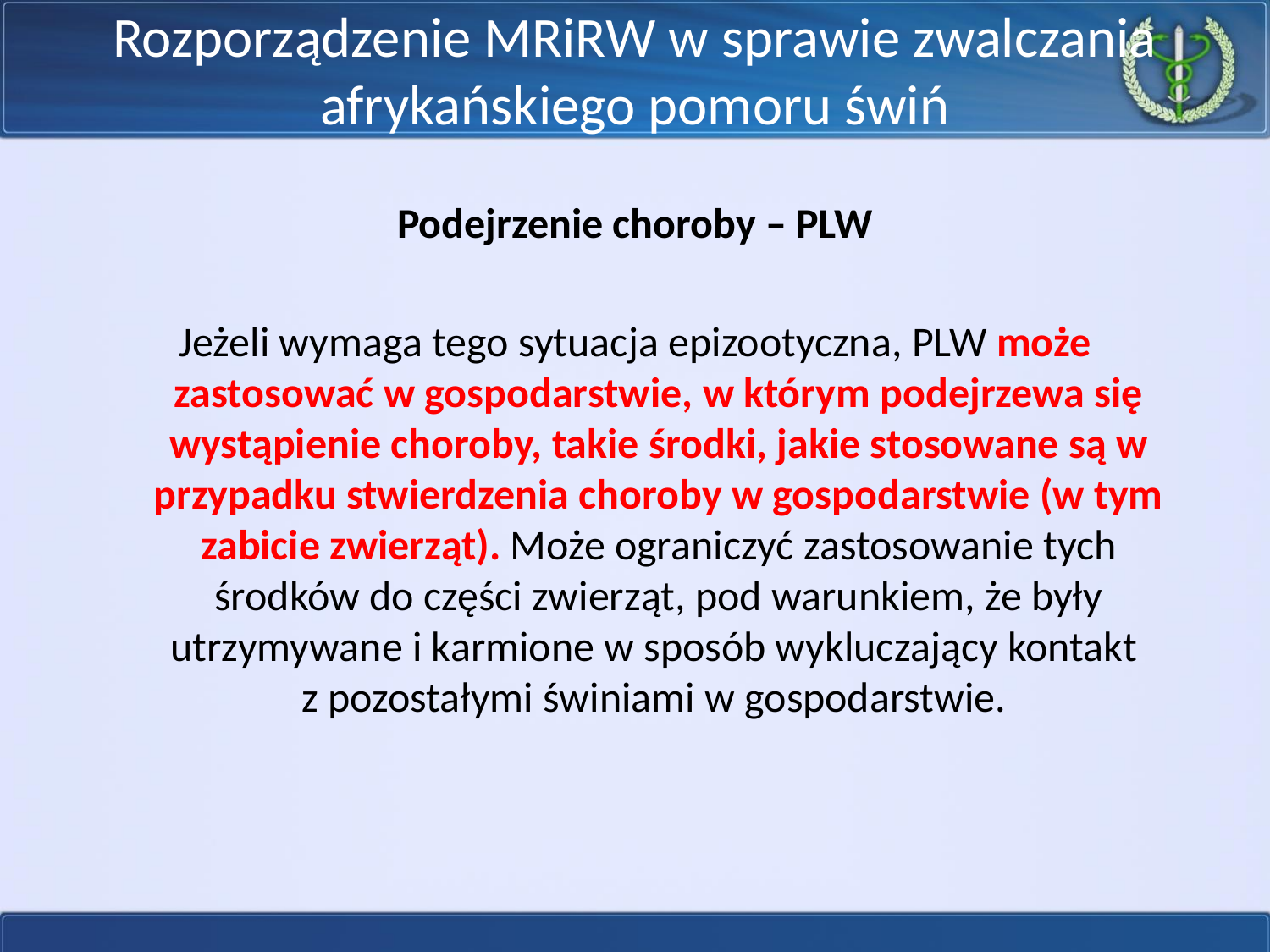

# Rozporządzenie MRiRW w sprawie zwalczania afrykańskiego pomoru świń

Podejrzenie choroby – PLW

Jeżeli wymaga tego sytuacja epizootyczna, PLW może zastosować w gospodarstwie, w którym podejrzewa się wystąpienie choroby, takie środki, jakie stosowane są w przypadku stwierdzenia choroby w gospodarstwie (w tym zabicie zwierząt). Może ograniczyć zastosowanie tych środków do części zwierząt, pod warunkiem, że były utrzymywane i karmione w sposób wykluczający kontakt
z pozostałymi świniami w gospodarstwie.